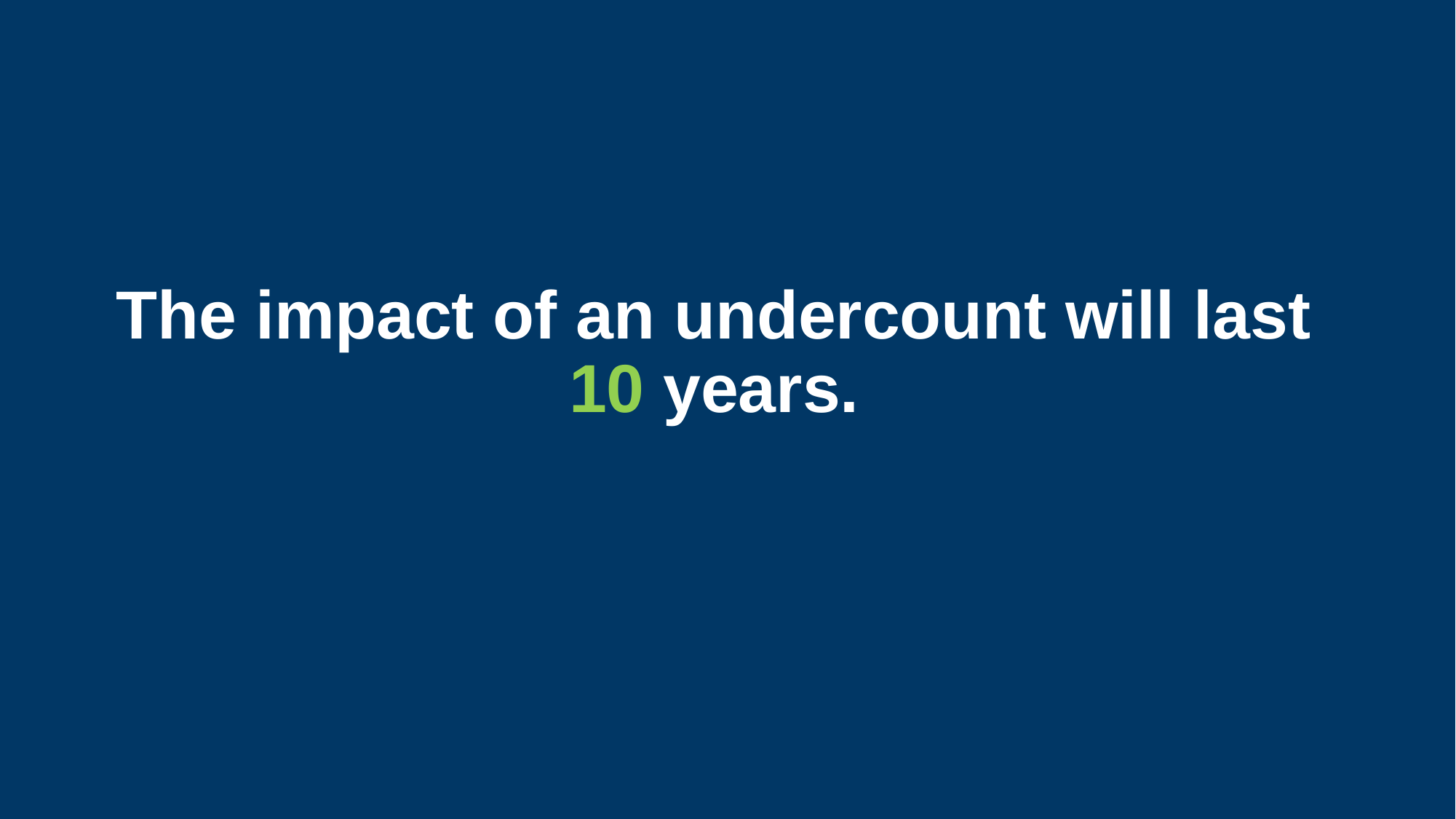

# The impact of an undercount will last 10 years.